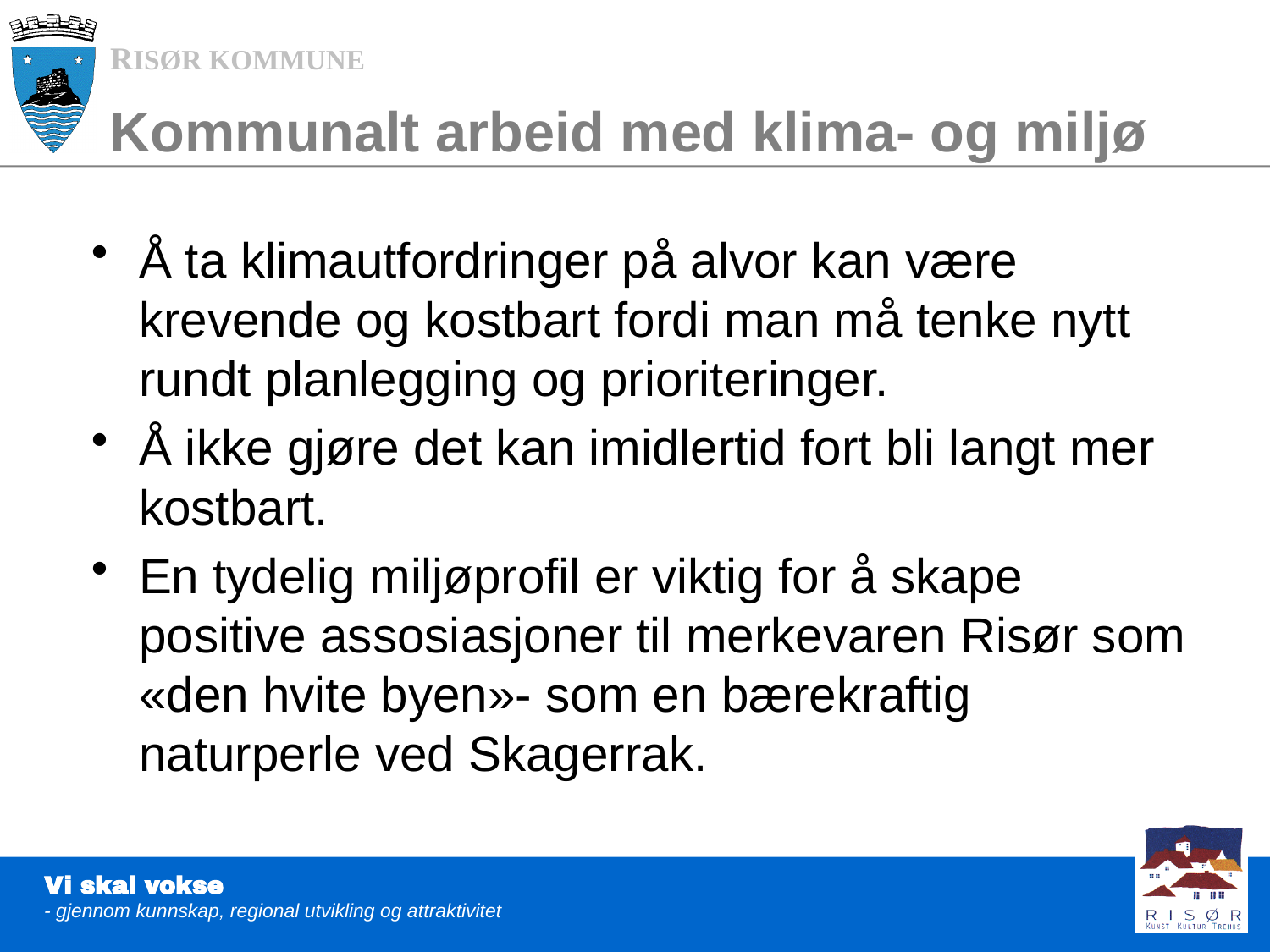

# Kommunalt arbeid med klima- og miljø
Å ta klimautfordringer på alvor kan være krevende og kostbart fordi man må tenke nytt rundt planlegging og prioriteringer.
Å ikke gjøre det kan imidlertid fort bli langt mer kostbart.
En tydelig miljøprofil er viktig for å skape positive assosiasjoner til merkevaren Risør som «den hvite byen»- som en bærekraftig naturperle ved Skagerrak.